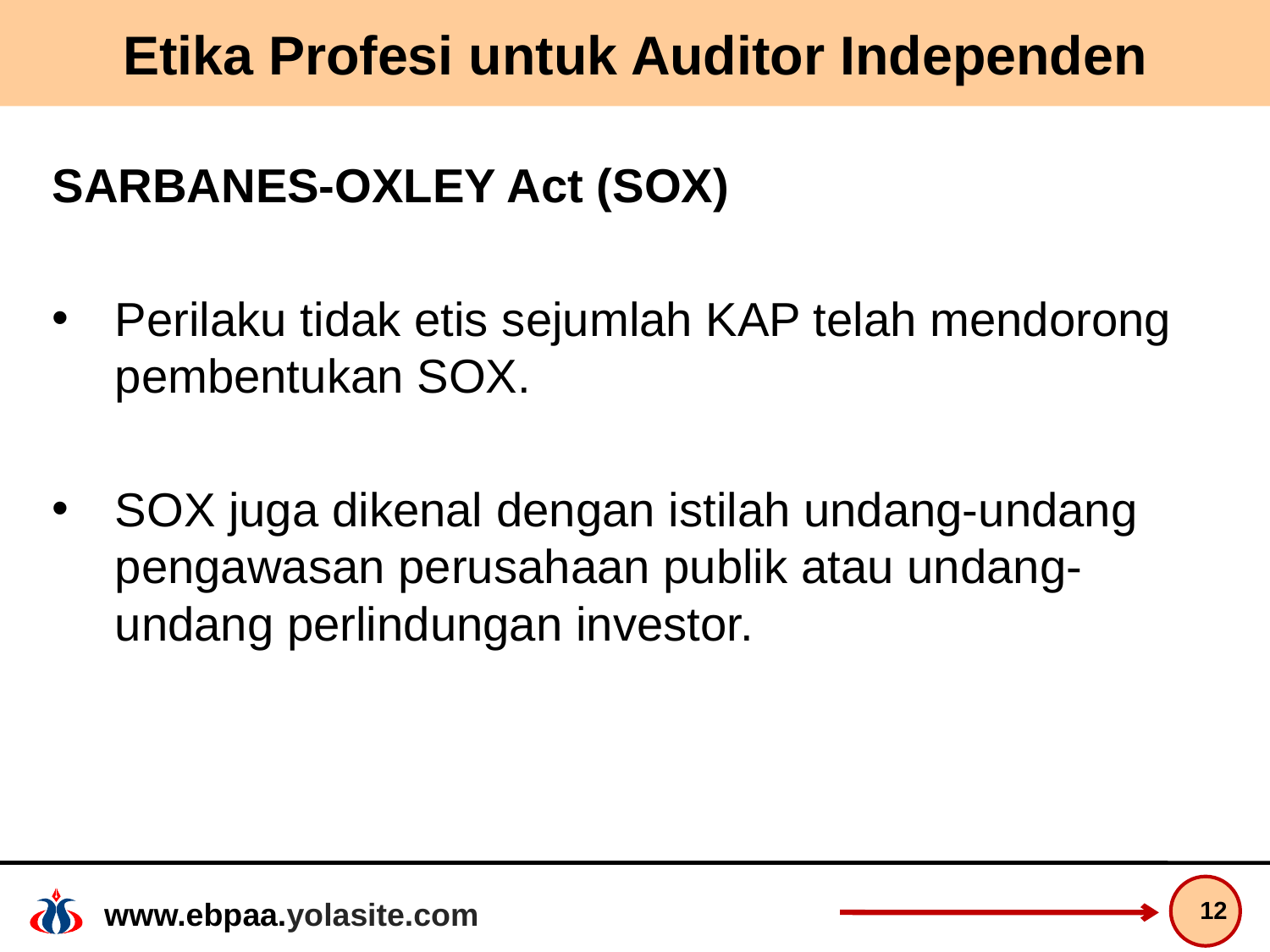

# Etika Profesi untuk Auditor Independen
SARBANES-OXLEY Act (SOX)

Perilaku tidak etis sejumlah KAP telah mendorong pembentukan SOX.

SOX juga dikenal dengan istilah undang-undang pengawasan perusahaan publik atau undang-undang perlindungan investor.

12